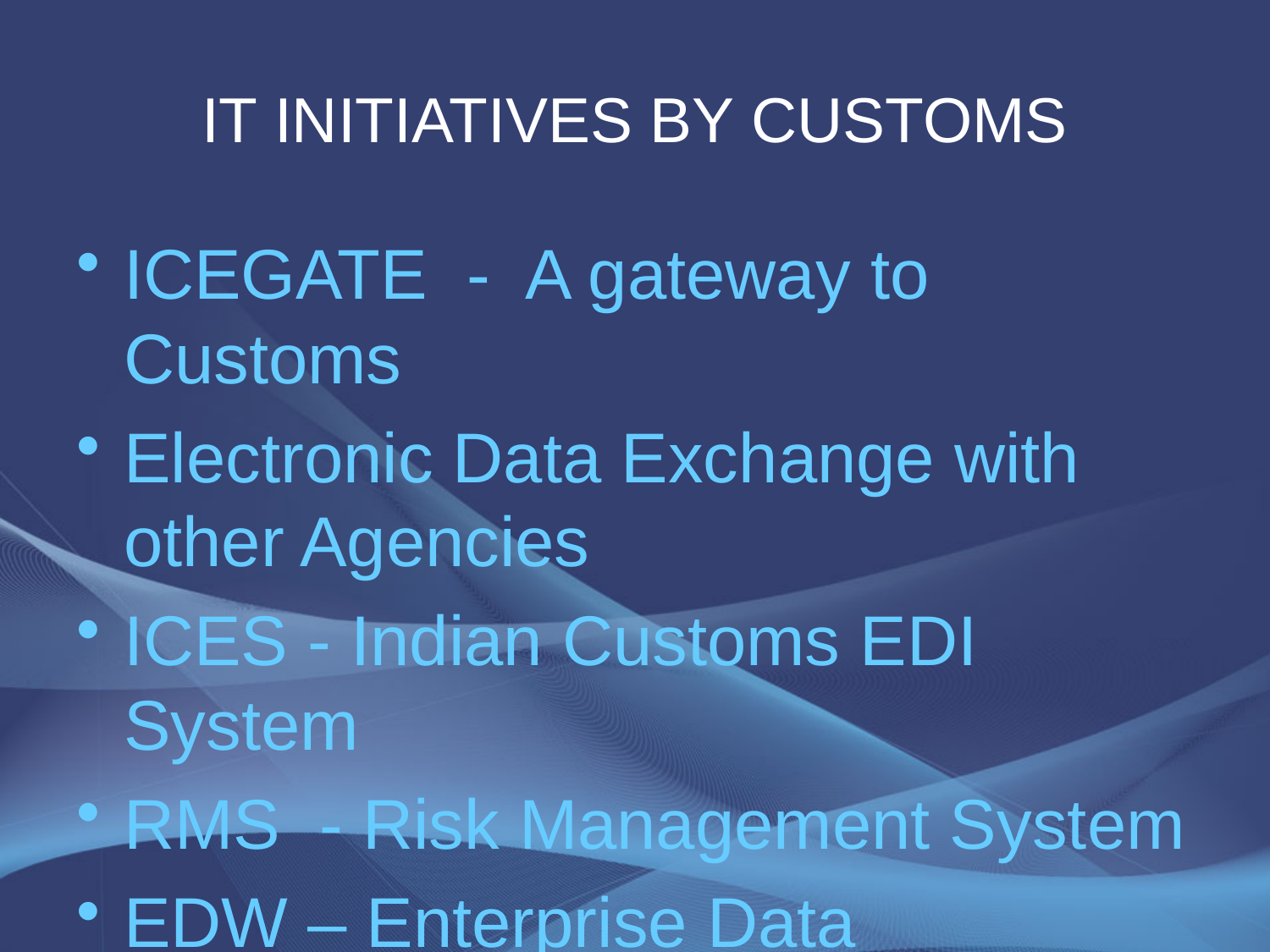

# IT INITIATIVES BY CUSTOMS
ICEGATE  -  A gateway to Customs
Electronic Data Exchange with other Agencies
ICES - Indian Customs EDI System
RMS  - Risk Management System
EDW – Enterprise Data warehouse.